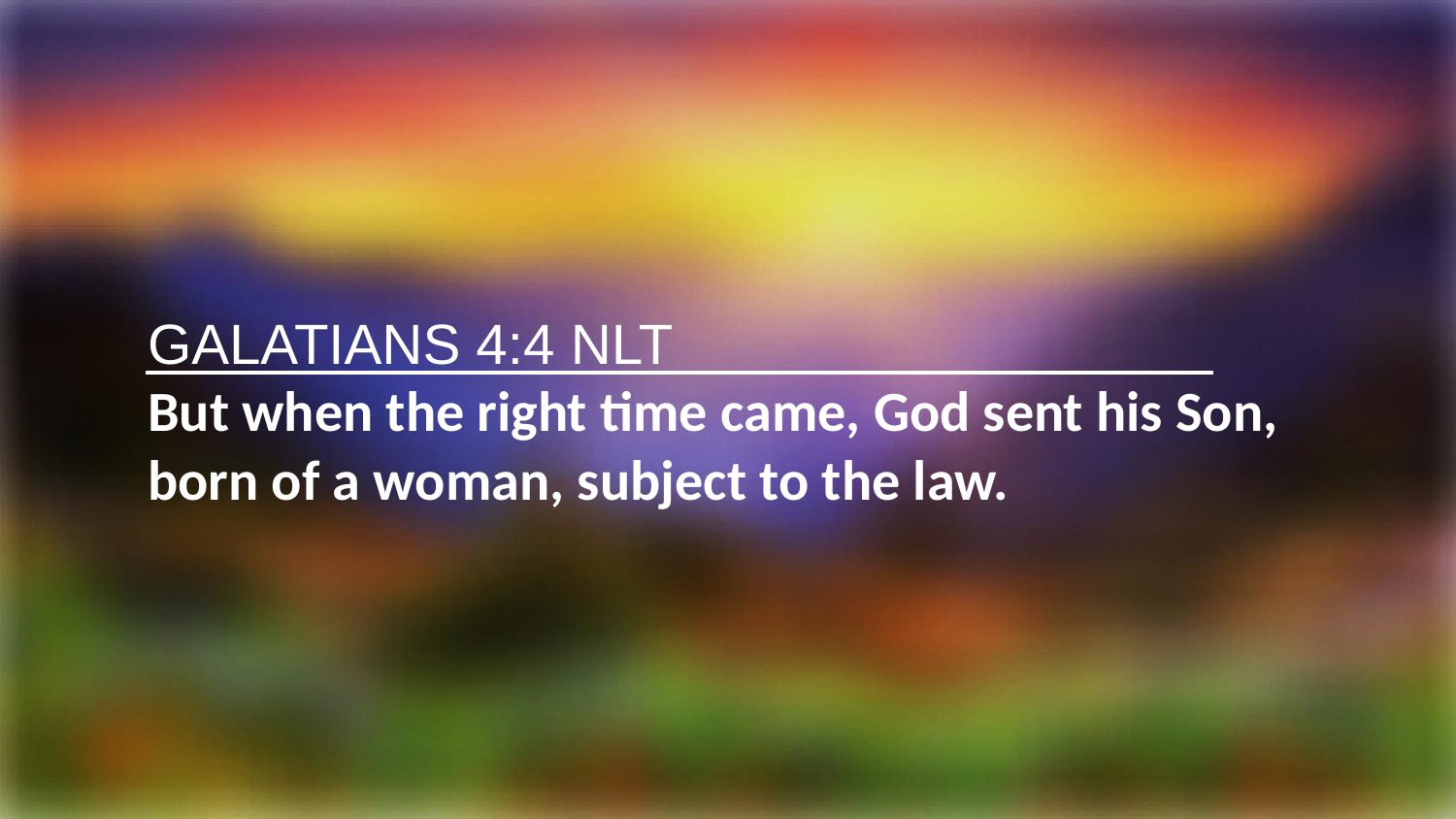

GALATIANS 4:4 NLT
But when the right time came, God sent his Son, born of a woman, subject to the law.